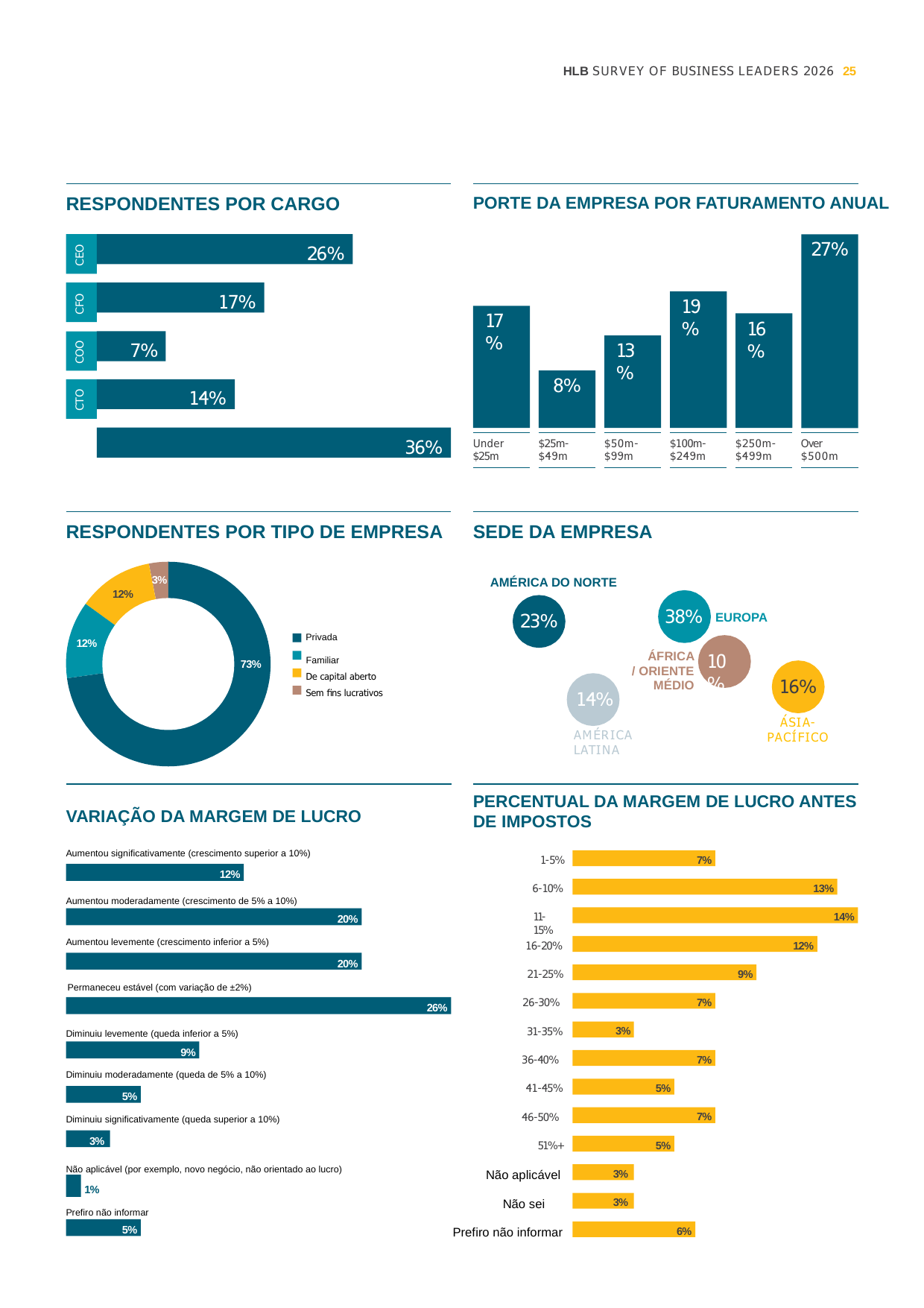

HLB SURVEY OF BUSINESS LEADERS 2026 25

RESPONDENTES POR CARGO
PORTE DA EMPRESA POR FATURAMENTO ANUAL

26%

27%
CEO

17%
CFO

19%

17%

16%
7%

COO
13%

8%

14%
CTO
36%
Other C-suite

Under
$25m
$25m-
$49m
$50m-
$99m
$100m-
$249m
$250m-
$499m
Over
$500m

RESPONDENTES POR TIPO DE EMPRESA
SEDE DA EMPRESA

3%
AMÉRICA DO NORTE
12%

38%
23%
EUROPA
Privada

12%
ÁFRICA / ORIENTE MÉDIO
10%
Familiar
De capital aberto
Sem fins lucrativos

73%

16%
ÁSIA-PACÍFICO

14%
AMÉRICA LATINA

PERCENTUAL DA MARGEM DE LUCRO ANTES DE IMPOSTOS
VARIAÇÃO DA MARGEM DE LUCRO

Aumentou significativamente (crescimento superior a 10%)
7%
1-5%
12%
13%
6-10%
Aumentou moderadamente (crescimento de 5% a 10%)
14%
20%
11-15%
Aumentou levemente (crescimento inferior a 5%)
12%
16-20%
20%
9%
21-25%
Permaneceu estável (com variação de ±2%)
7%
26-30%
26%
3%
31-35%
Diminuiu levemente (queda inferior a 5%)
9%
7%
36-40%
Diminuiu moderadamente (queda de 5% a 10%)
5%
41-45%
5%
7%
46-50%
Diminuiu significativamente (queda superior a 10%)
3%
5%
51%+
Não aplicável (por exemplo, novo negócio, não orientado ao lucro)
       1%
Prefiro não informar
3%
Não aplicável

3%
Não sei
5%
6%
Prefiro não informar